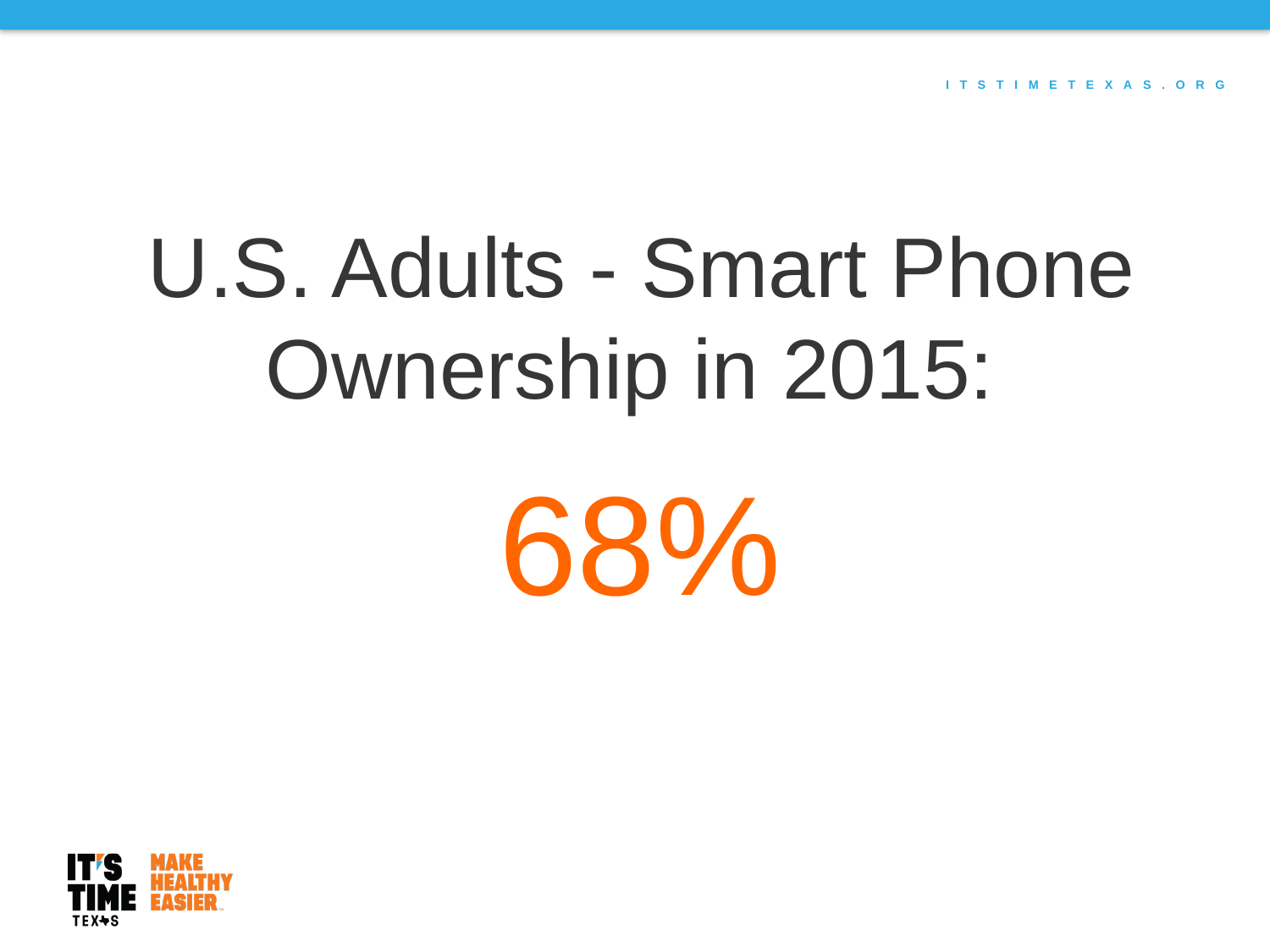

U.S. Adults - Smart Phone Ownership in 2015:
68%